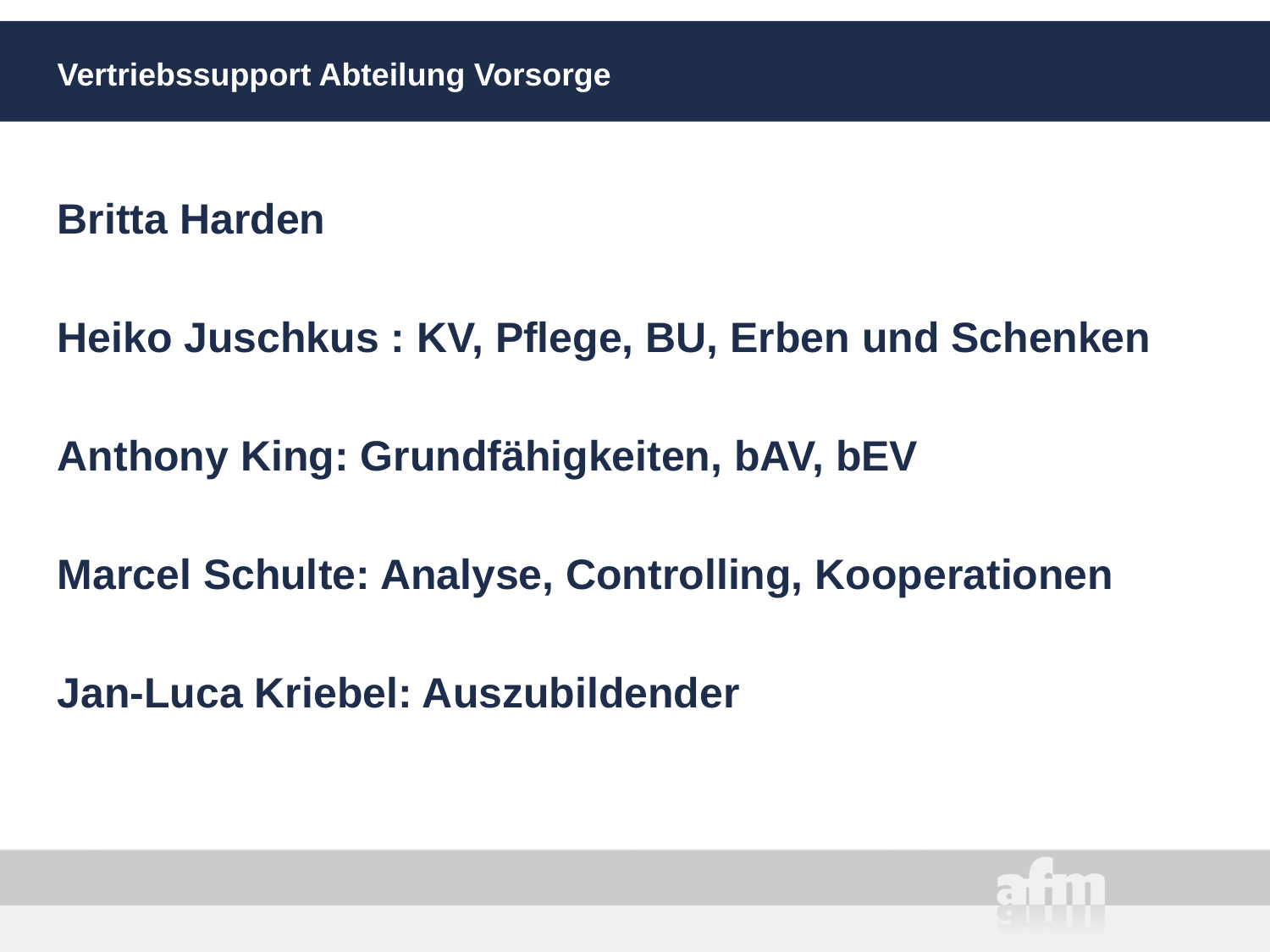

# Vertriebssupport Abteilung Vorsorge

Britta Harden

Heiko Juschkus : KV, Pflege, BU, Erben und Schenken

Anthony King: Grundfähigkeiten, bAV, bEV

Marcel Schulte: Analyse, Controlling, Kooperationen

Jan-Luca Kriebel: Auszubildender